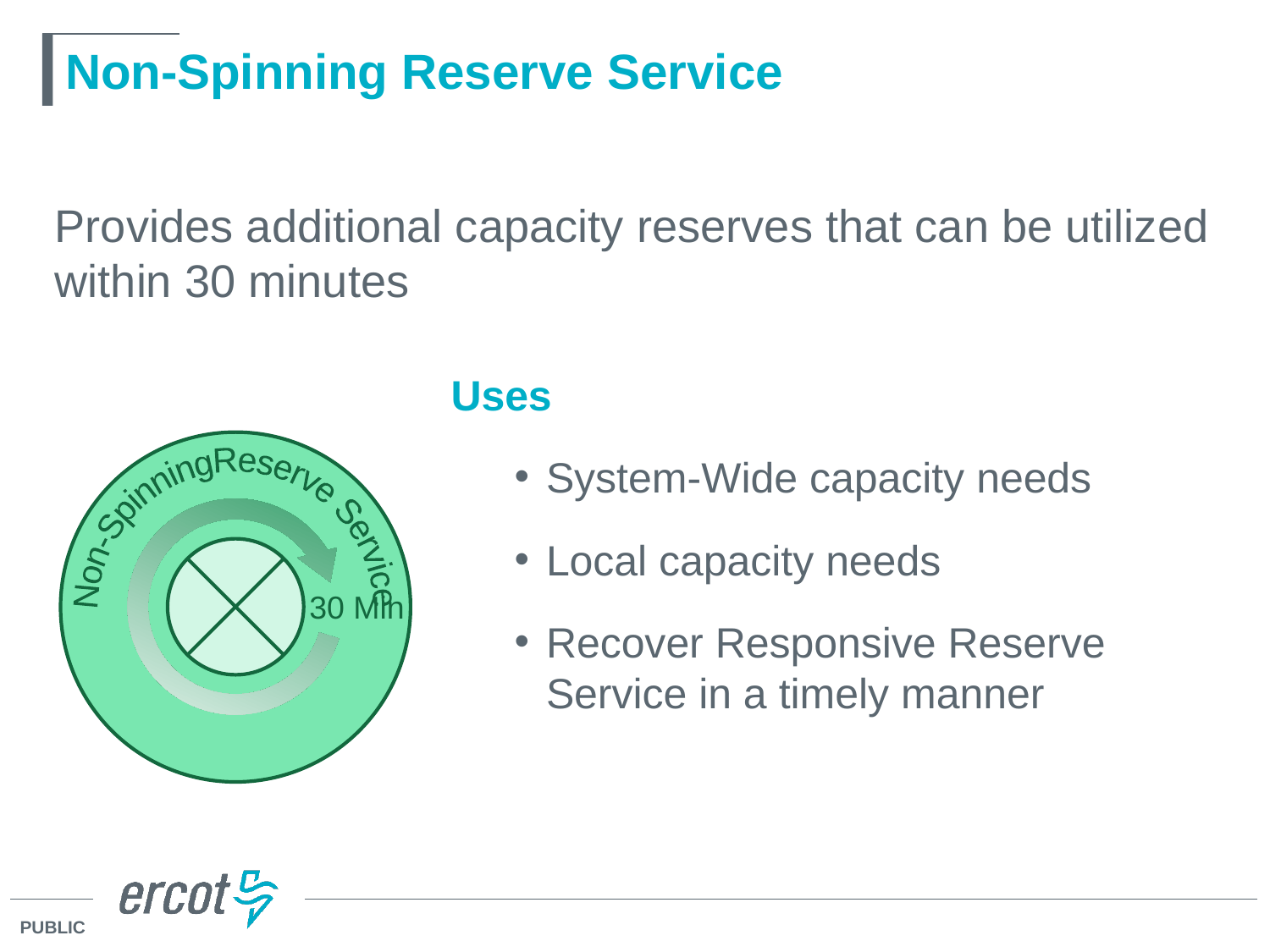

# Non-Spinning Reserve Service
Provides additional capacity reserves that can be utilized within 30 minutes
Uses
System-Wide capacity needs
Local capacity needs
Recover Responsive Reserve Service in a timely manner

Non-Spinning
Reserve Service

30 Min